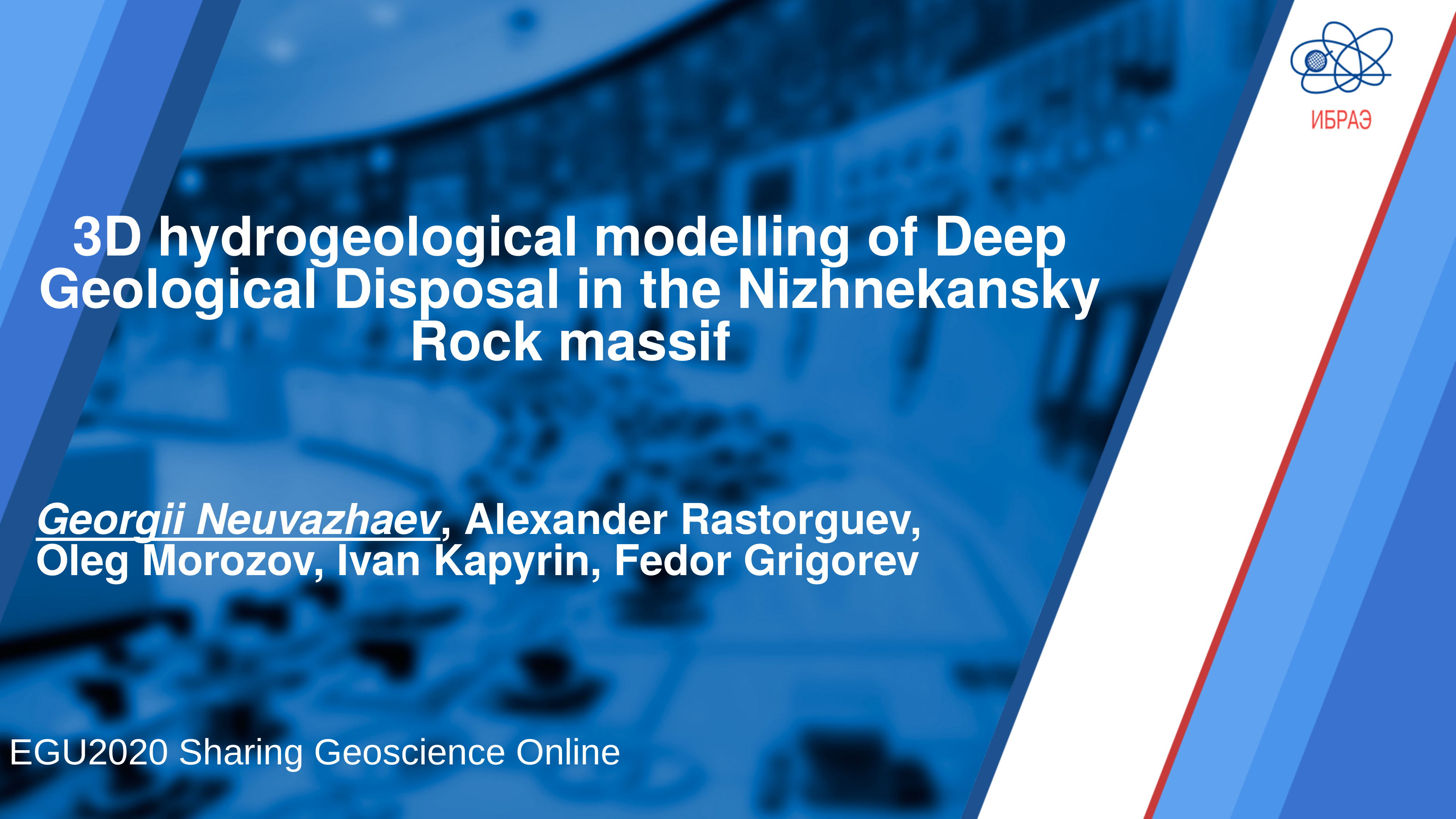

# 3D hydrogeological modelling of Deep Geological Disposal in the Nizhnekansky Rock massif
Georgii Neuvazhaev, Alexander Rastorguev, Oleg Morozov, Ivan Kapyrin, Fedor Grigorev

EGU2020 Sharing Geoscience Online